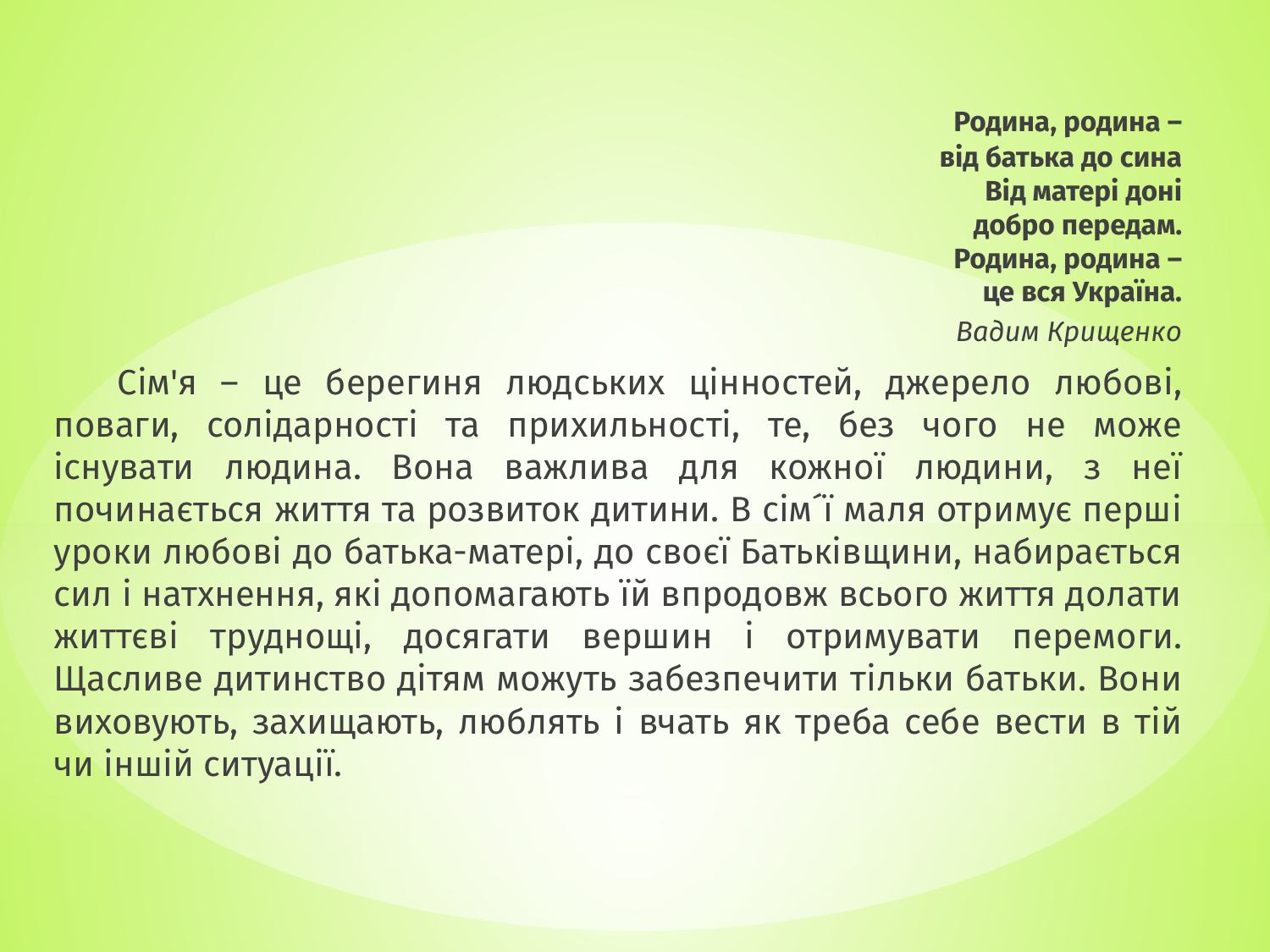

#
 Родина, родина –
 від батька до сина
Від матері доні
 добро передам.
Родина, родина –
це вся Україна.
Вадим Крищенко
Сім'я – це берегиня людських цінностей, джерело любові, поваги, солідарності та прихильності, те, без чого не може існувати людина. Вона важлива для кожної людини, з неї починається життя та розвиток дитини. В сім´ї маля отримує перші уроки любові до батька-матері, до своєї Батьківщини, набирається сил і натхнення, які допомагають їй впродовж всього життя долати життєві труднощі, досягати вершин і отримувати перемоги. Щасливе дитинство дітям можуть забезпечити тільки батьки. Вони виховують, захищають, люблять і вчать як треба себе вести в тій чи іншій ситуації.